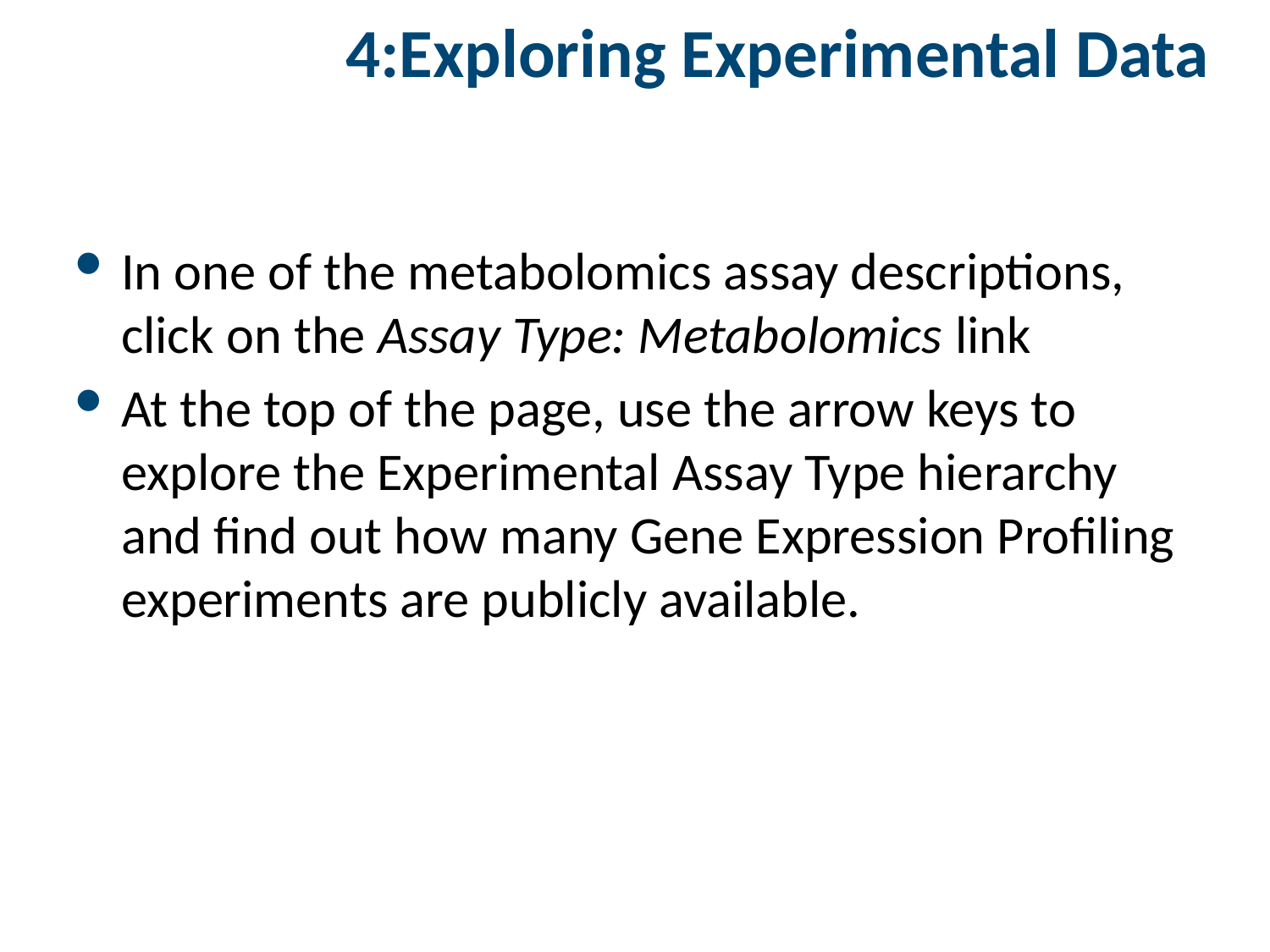

# 4:Exploring Experimental Data

In one of the metabolomics assay descriptions, click on the Assay Type: Metabolomics link
At the top of the page, use the arrow keys to explore the Experimental Assay Type hierarchy and find out how many Gene Expression Profiling experiments are publicly available.